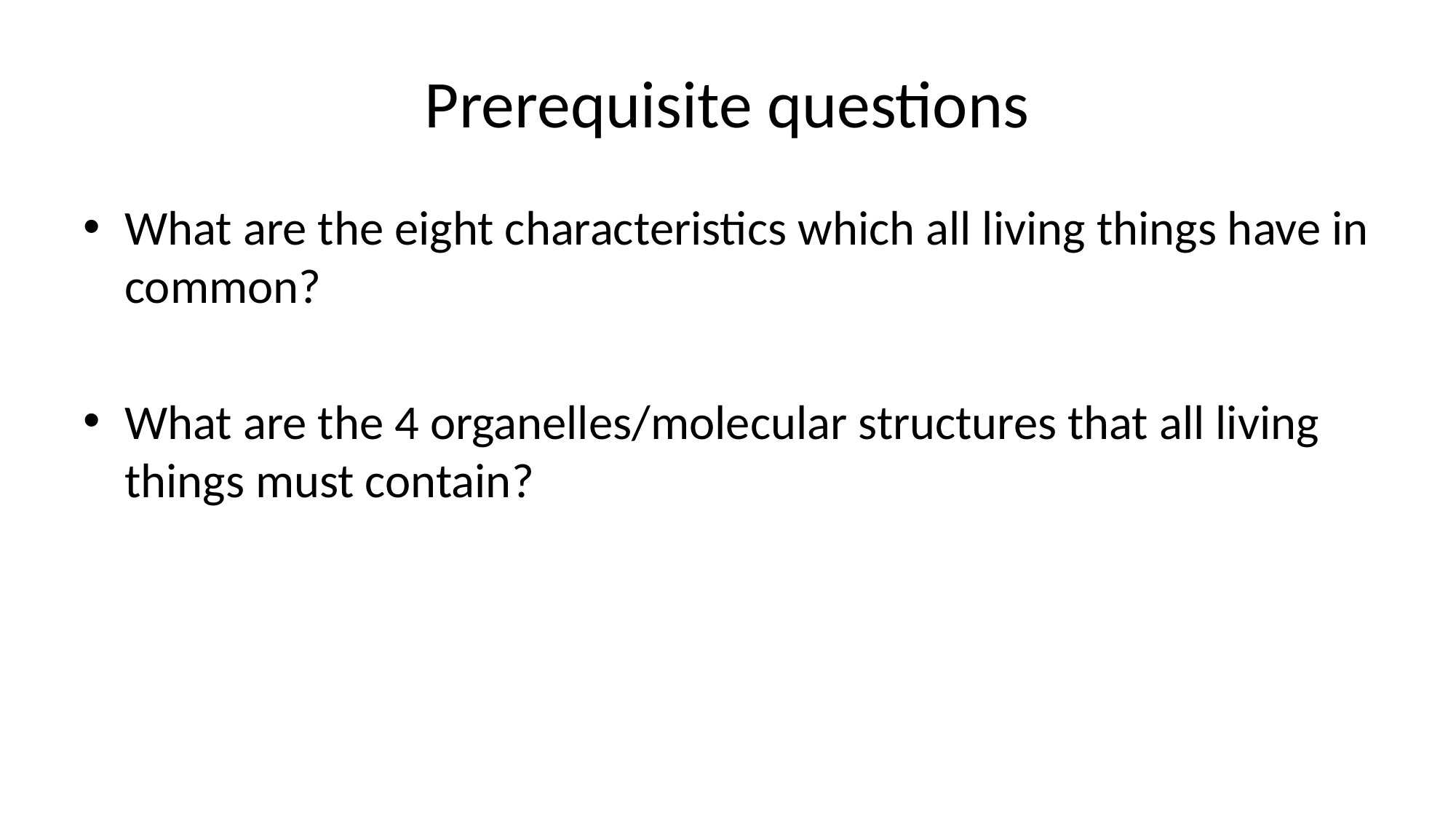

# Prerequisite questions
What are the eight characteristics which all living things have in common?

What are the 4 organelles/molecular structures that all living things must contain?